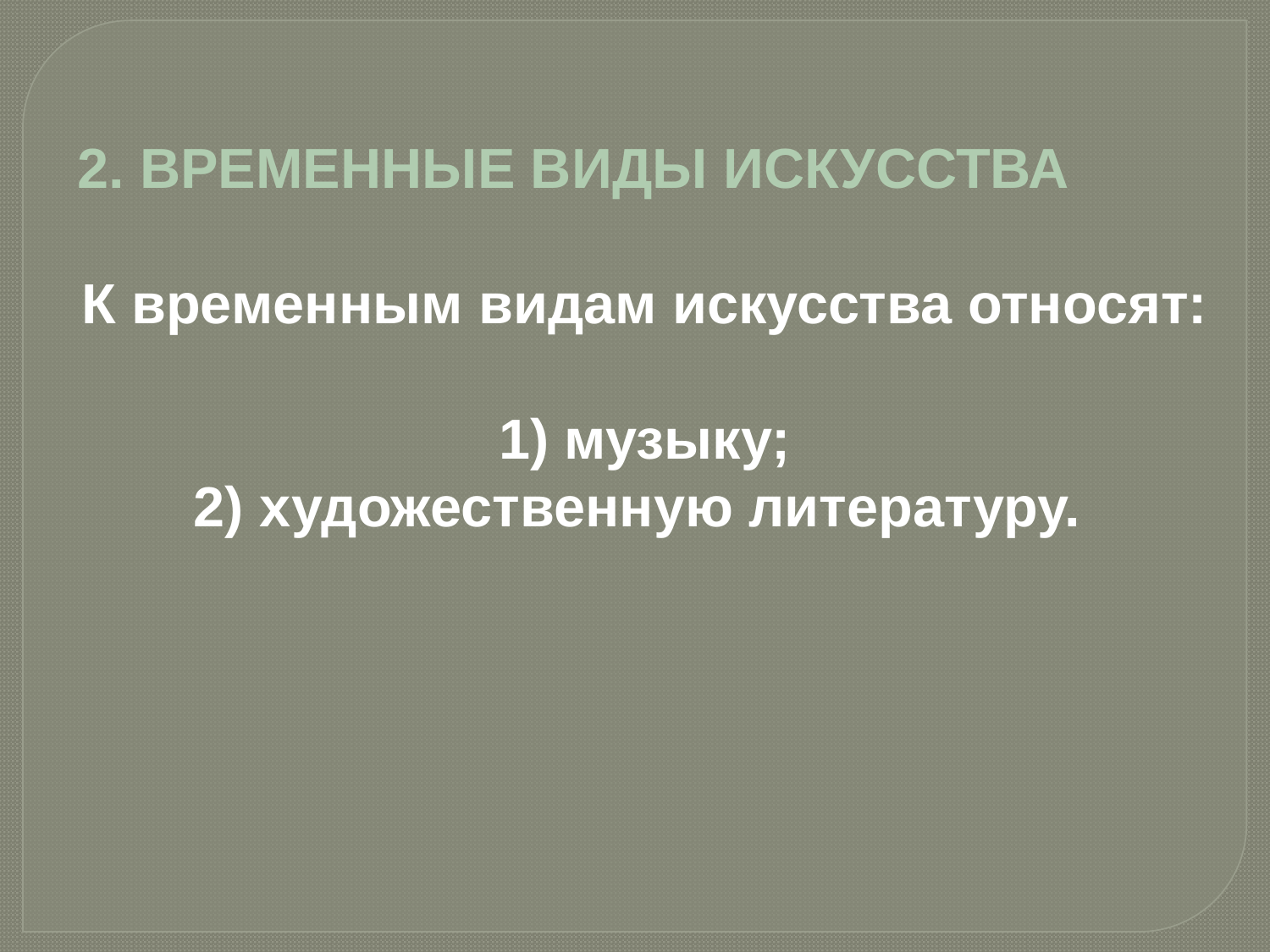

2. ВРЕМЕННЫЕ ВИДЫ ИСКУССТВА

К временным видам искусства относят:
1) музыку;
2) художественную литературу.